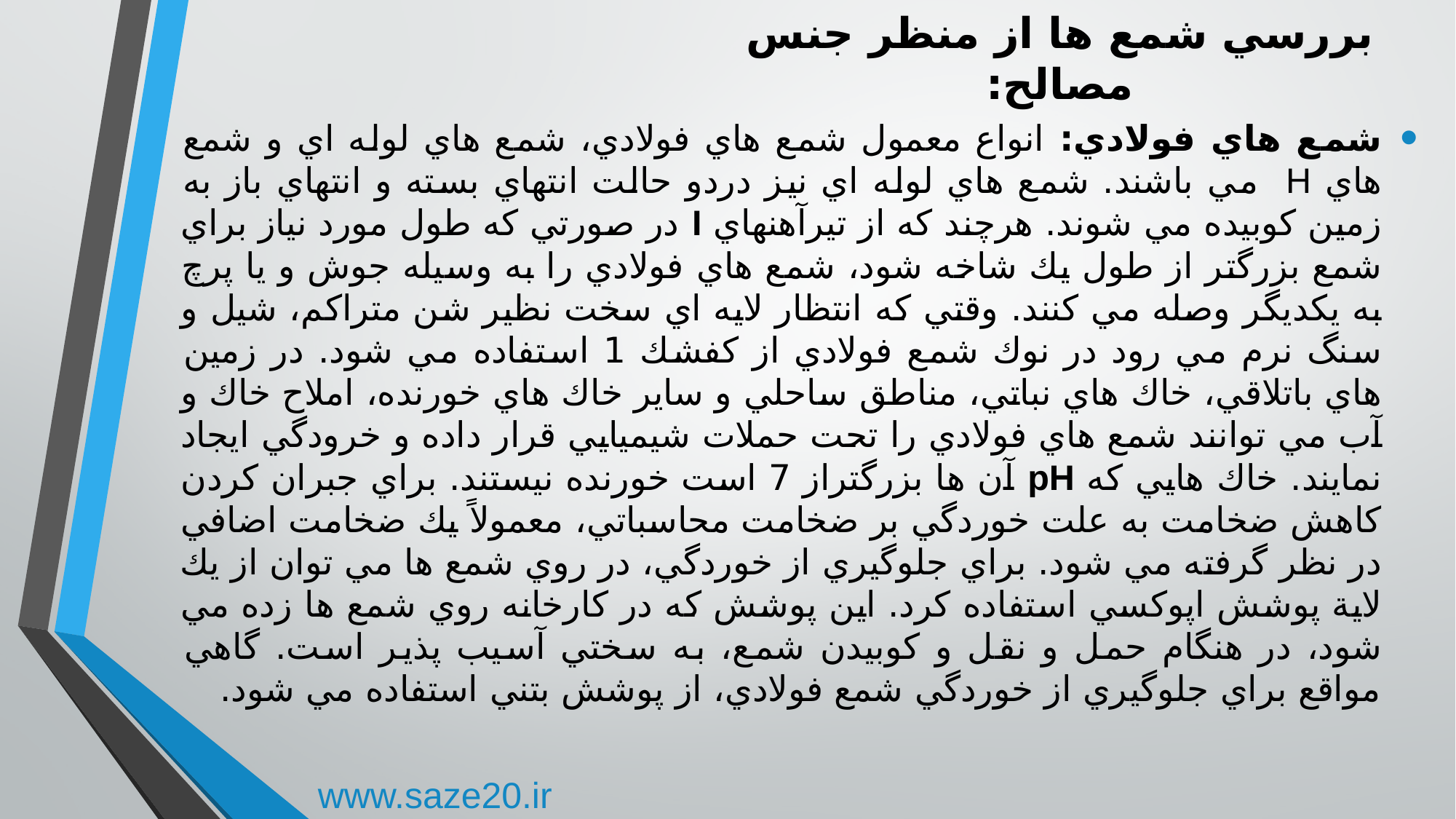

# بررسي شمع ها از منظر جنس مصالح:
شمع هاي فولادي: انواع معمول شمع هاي فولادي، شمع هاي لوله اي و شمع هاي H  مي باشند. شمع هاي لوله اي نيز دردو حالت انتهاي بسته و انتهاي باز به زمين كوبيده مي شوند. هرچند كه از تيرآهنهاي I در صورتي كه طول مورد نياز براي شمع بزرگتر از طول يك شاخه شود، شمع هاي فولادي را به وسيله جوش و يا پرچ به يكديگر وصله مي كنند. وقتي كه انتظار لايه اي سخت نظير شن متراكم، شيل و سنگ نرم مي رود در نوك شمع فولادي از كفشك 1 استفاده مي شود. در زمين هاي باتلاقي، خاك هاي نباتي، مناطق ساحلي و ساير خاك هاي خورنده، املاح خاك و آب مي توانند شمع هاي فولادي را تحت حملات شيميايي قرار داده و خرودگي ايجاد نمايند. خاك هايي كه pH آن ها بزرگتراز 7 است خورنده نيستند. براي جبران كردن كاهش ضخامت به علت خوردگي بر ضخامت محاسباتي، معمولاً يك ضخامت اضافي در نظر گرفته مي شود. براي جلوگيري از خوردگي، در روي شمع ها مي توان از يك لاية پوشش اپوكسي استفاده كرد. اين پوشش كه در كارخانه روي شمع ها زده مي شود، در هنگام حمل و نقل و كوبيدن شمع، به سختي آسيب پذير است. گاهي مواقع براي جلوگيري از خوردگي شمع فولادي، از پوشش بتني استفاده مي شود.
www.saze20.ir